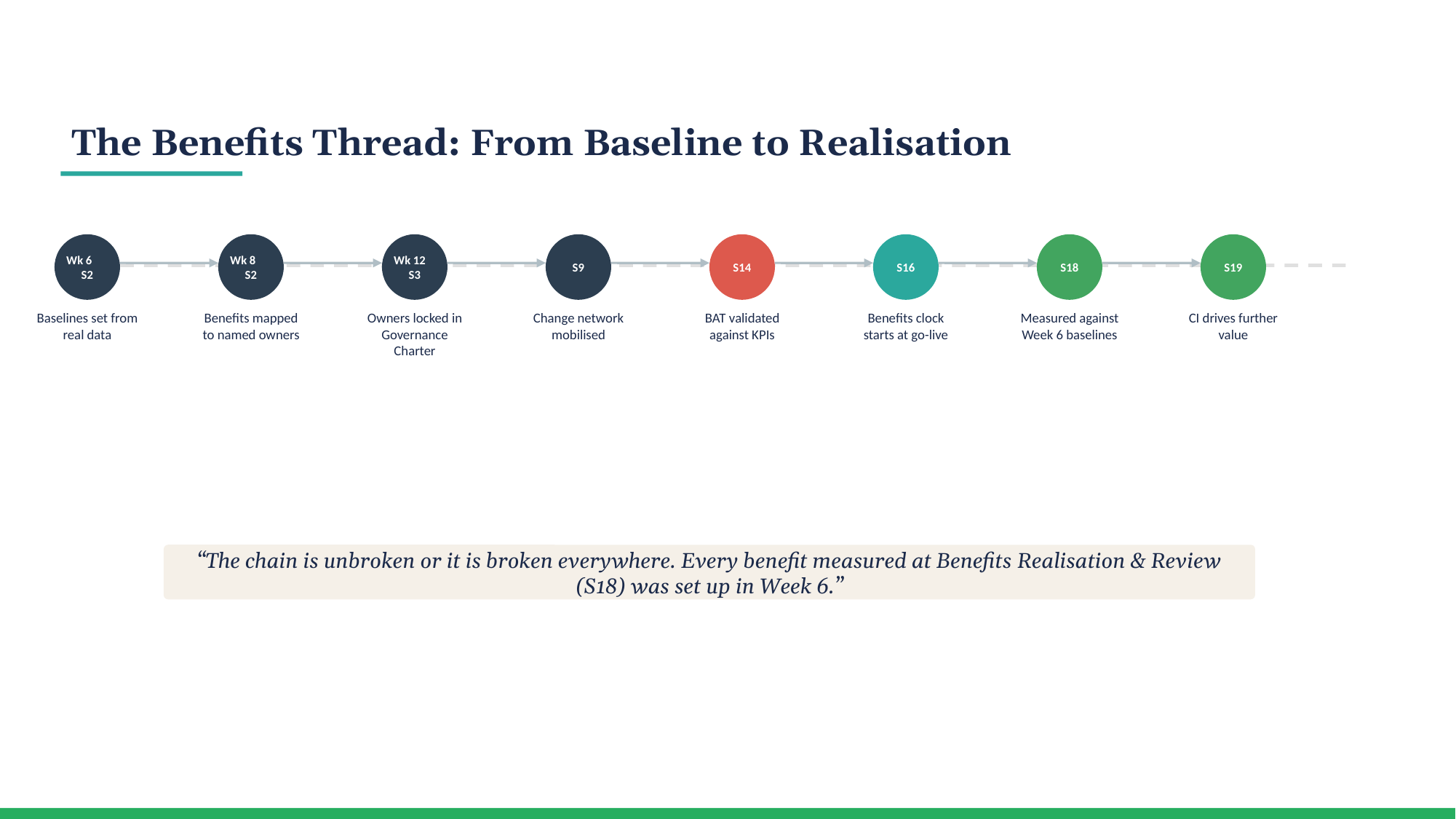

The Benefits Thread: From Baseline to Realisation

Wk 6
S2
Wk 8
S2
Wk 12
S3
S9
S14
S16
S18
S19

Baselines set from real data
Benefits mapped to named owners
Owners locked in Governance Charter
Change network mobilised
BAT validated against KPIs
Benefits clock starts at go-live
Measured against Week 6 baselines
CI drives further value
“The chain is unbroken or it is broken everywhere. Every benefit measured at Benefits Realisation & Review (S18) was set up in Week 6.”